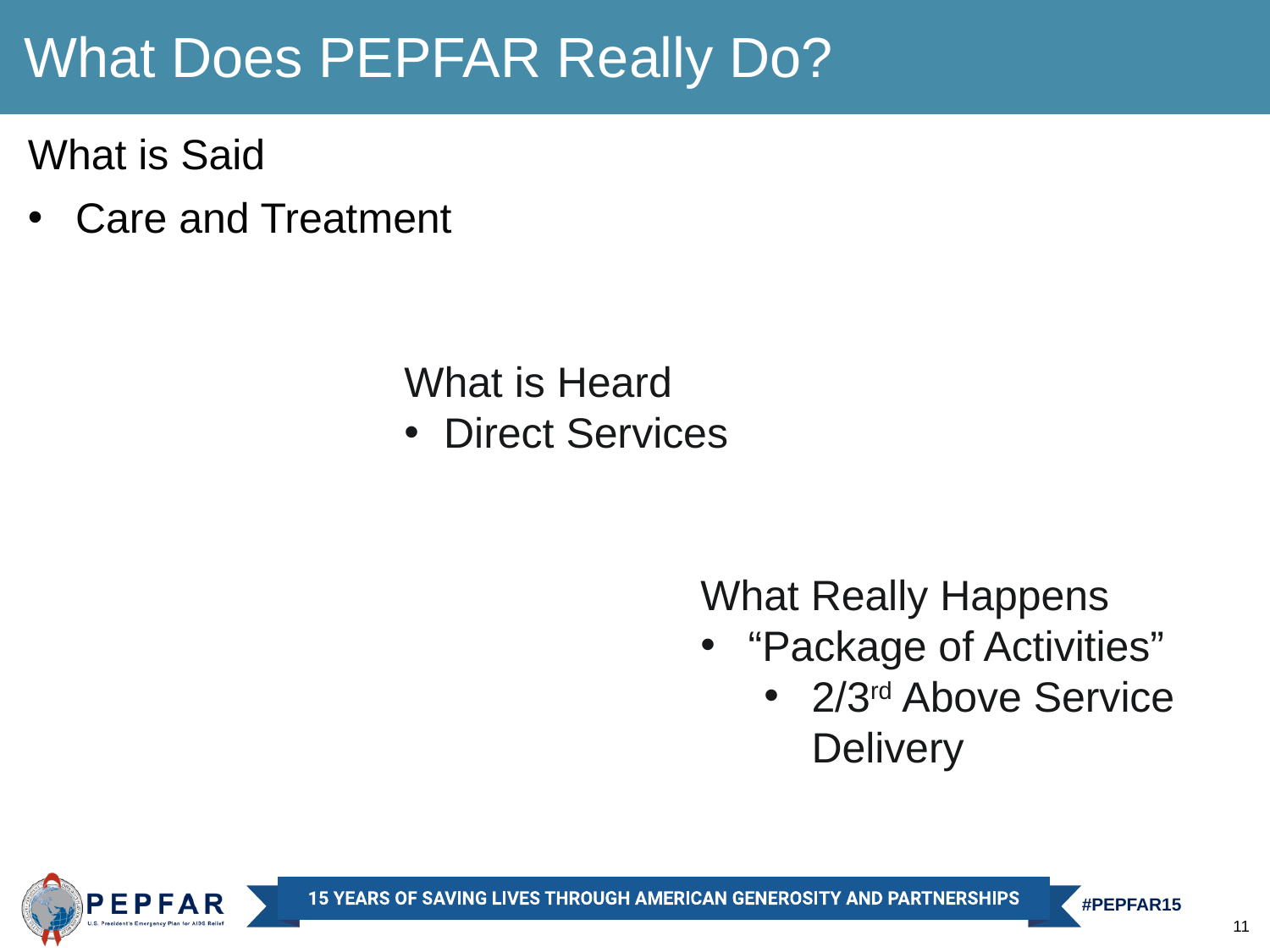

What Does PEPFAR Really Do?
What is Said
Care and Treatment
What is Heard
Direct Services
What Really Happens
“Package of Activities”
2/3rd Above Service Delivery